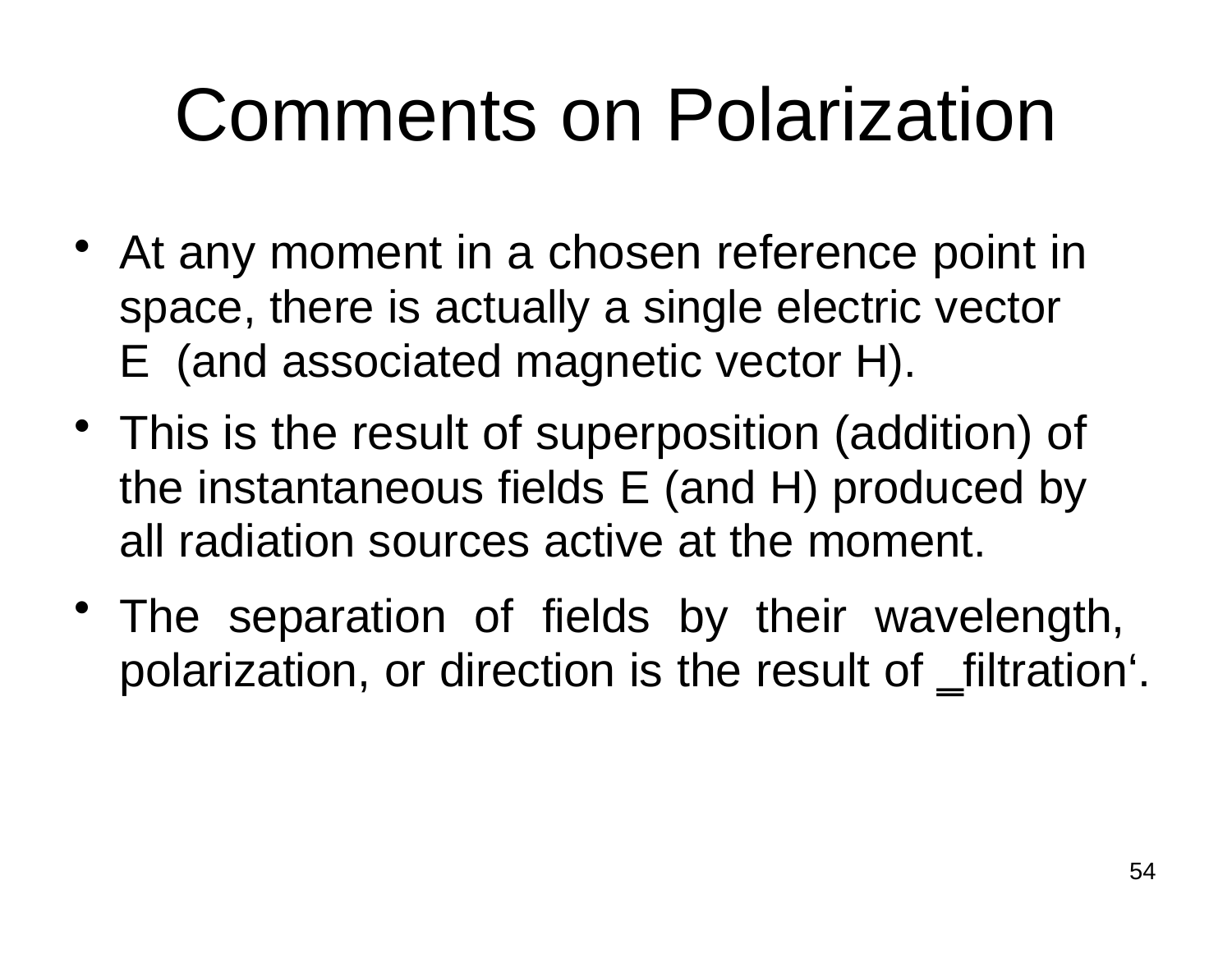

# Comments on Polarization
At any moment in a chosen reference point in  space, there is actually a single electric vector E  (and associated magnetic vector H).
This is the result of superposition (addition) of  the instantaneous fields E (and H) produced by  all radiation sources active at the moment.
The separation of fields by their wavelength,  polarization, or direction is the result of ‗filtration‘.
54